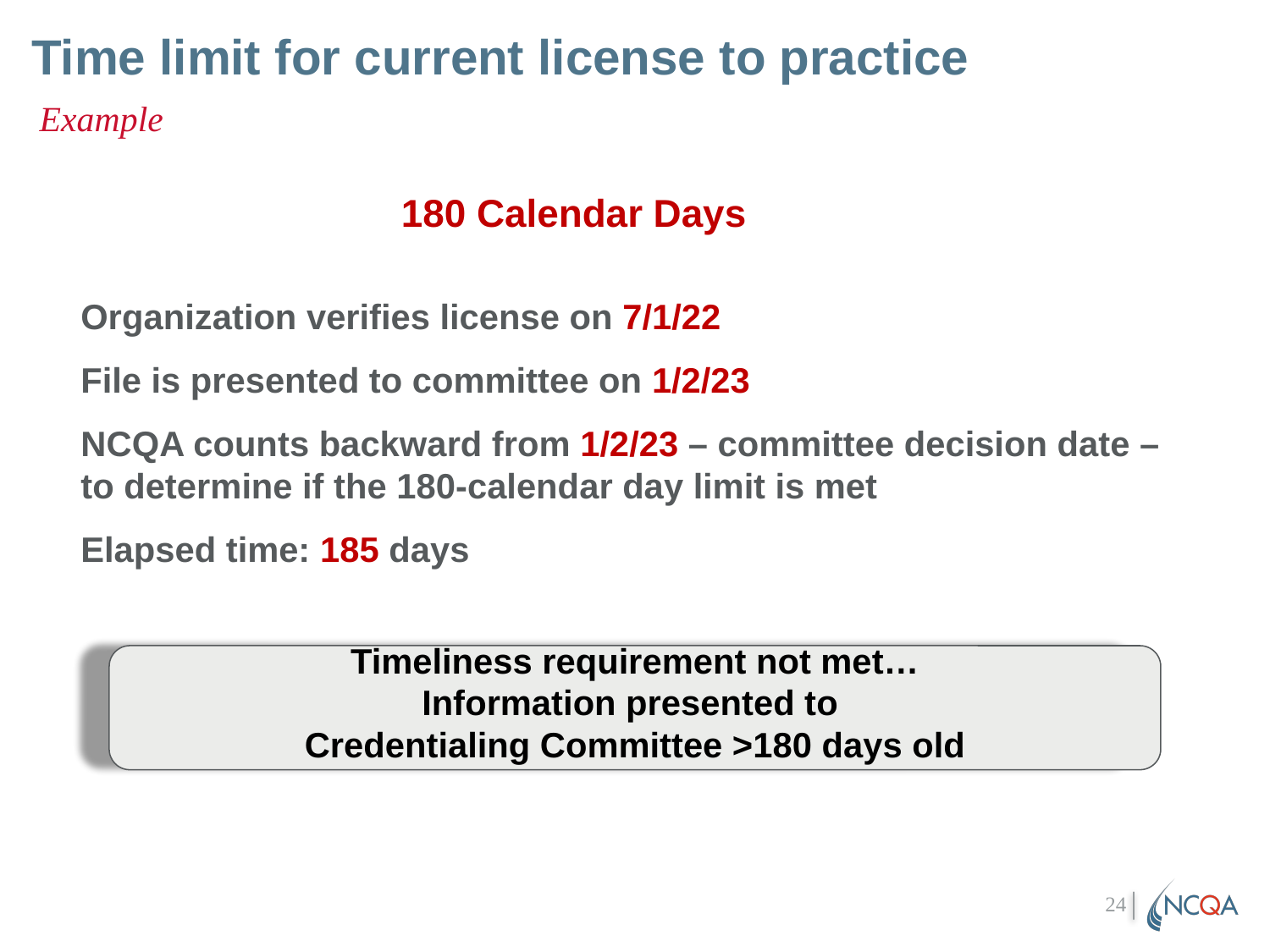

# Time limit for current license to practice
Example

180 Calendar Days
Organization verifies license on 7/1/22
File is presented to committee on 1/2/23
NCQA counts backward from 1/2/23 – committee decision date – to determine if the 180-calendar day limit is met
Elapsed time: 185 days
Timeliness requirement not met…
Information presented to
Credentialing Committee >180 days old
24